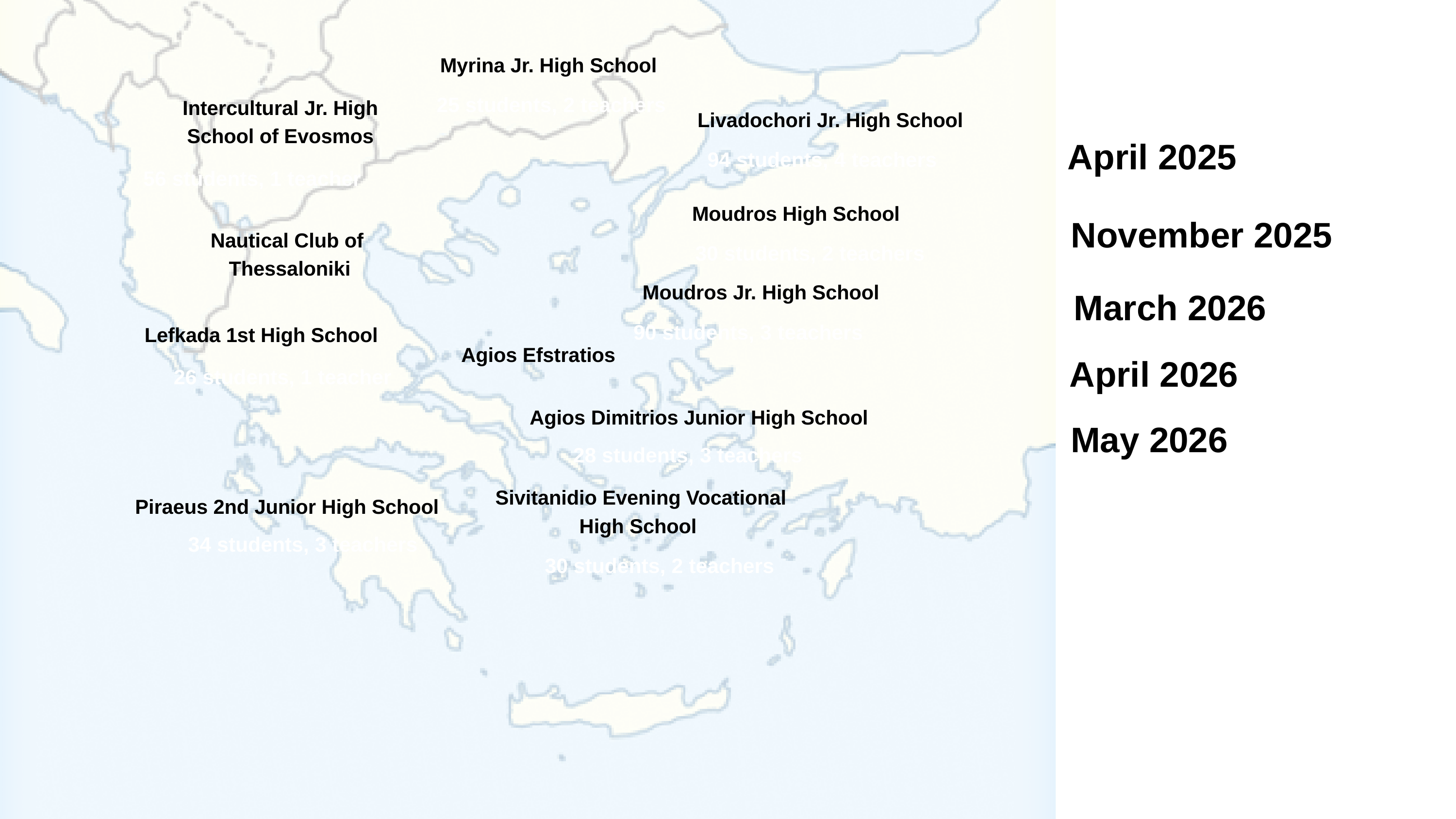

Myrina Jr. High School

25 students, 2 teachers
Intercultural Jr. High School of Evosmos

Livadochori Jr. High School

April 2025

94 students, 4 teachers

56 students, 1 teacher
Moudros High School

November 2025
Nautical Club of
Thessaloniki

30 students, 2 teachers

Moudros Jr. High School

March 2026

90 students, 3 teachers
Lefkada 1st High School

Agios Efstratios
April 2026

26 students, 1 teacher

Agios Dimitrios Junior High School
May 2026

28 students, 3 teachers

Sivitanidio Evening Vocational High School
Piraeus 2nd Junior High School

34 students, 3 teachers

30 students, 2 teachers